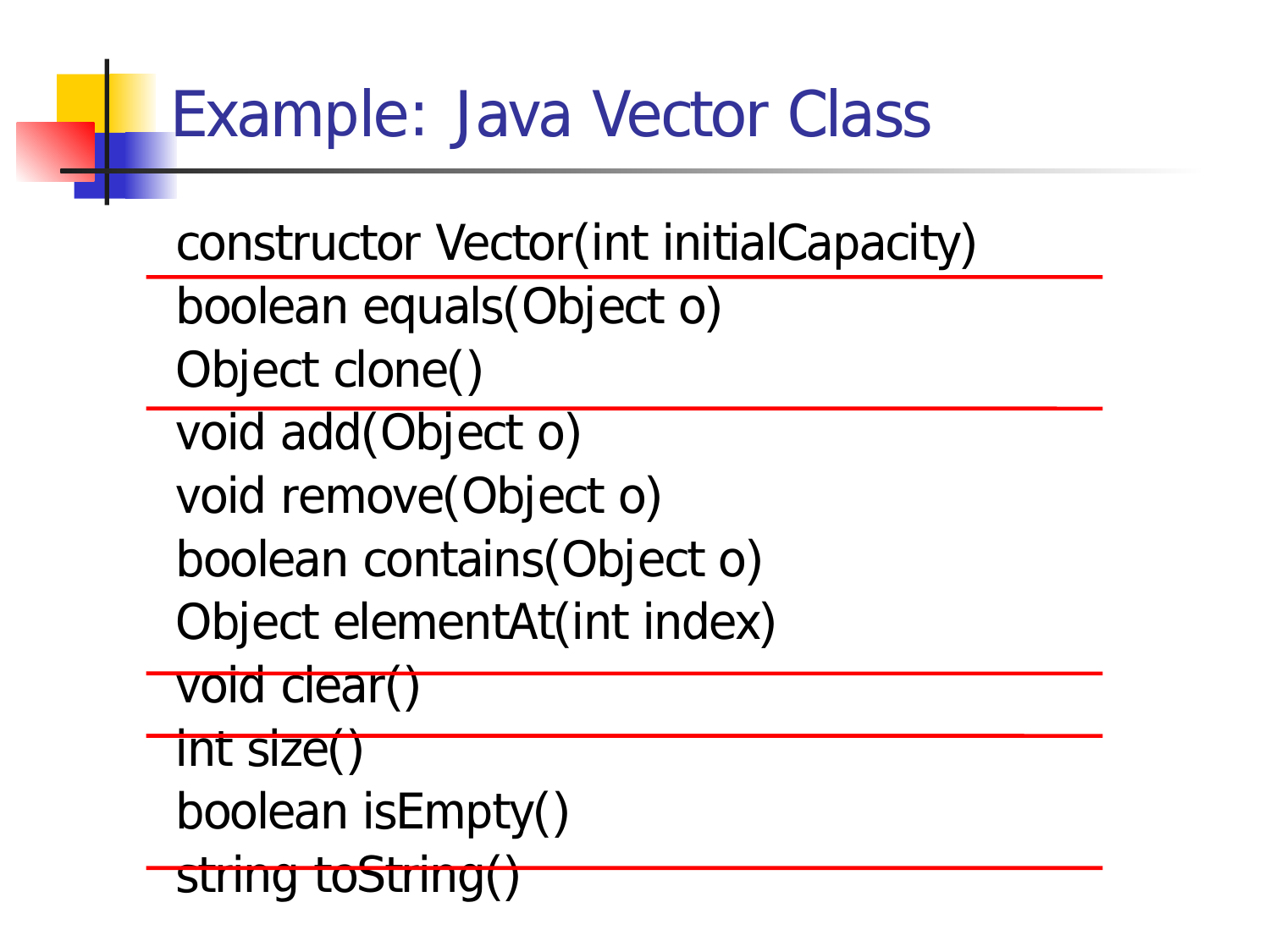

# Example: Java Vector Class
constructor Vector(int initialCapacity)
boolean equals(Object o)
Object clone()
void add(Object o)
void remove(Object o)
boolean contains(Object o)
Object elementAt(int index)
void clear()
int size()
boolean isEmpty()
string toString()